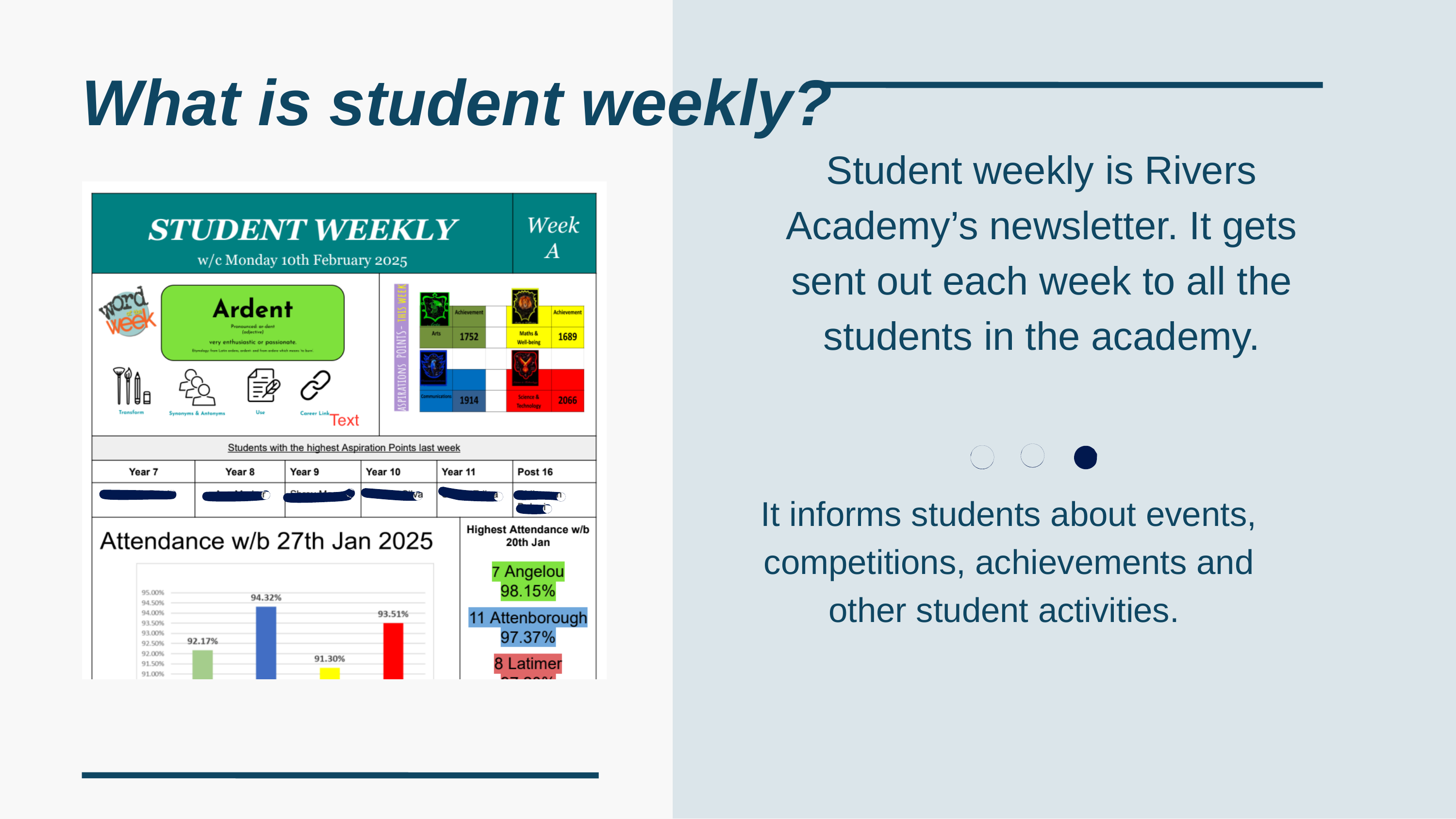

What is student weekly?

Student weekly is Rivers Academy’s newsletter. It gets sent out each week to all the students in the academy.

It informs students about events, competitions, achievements and other student activities.